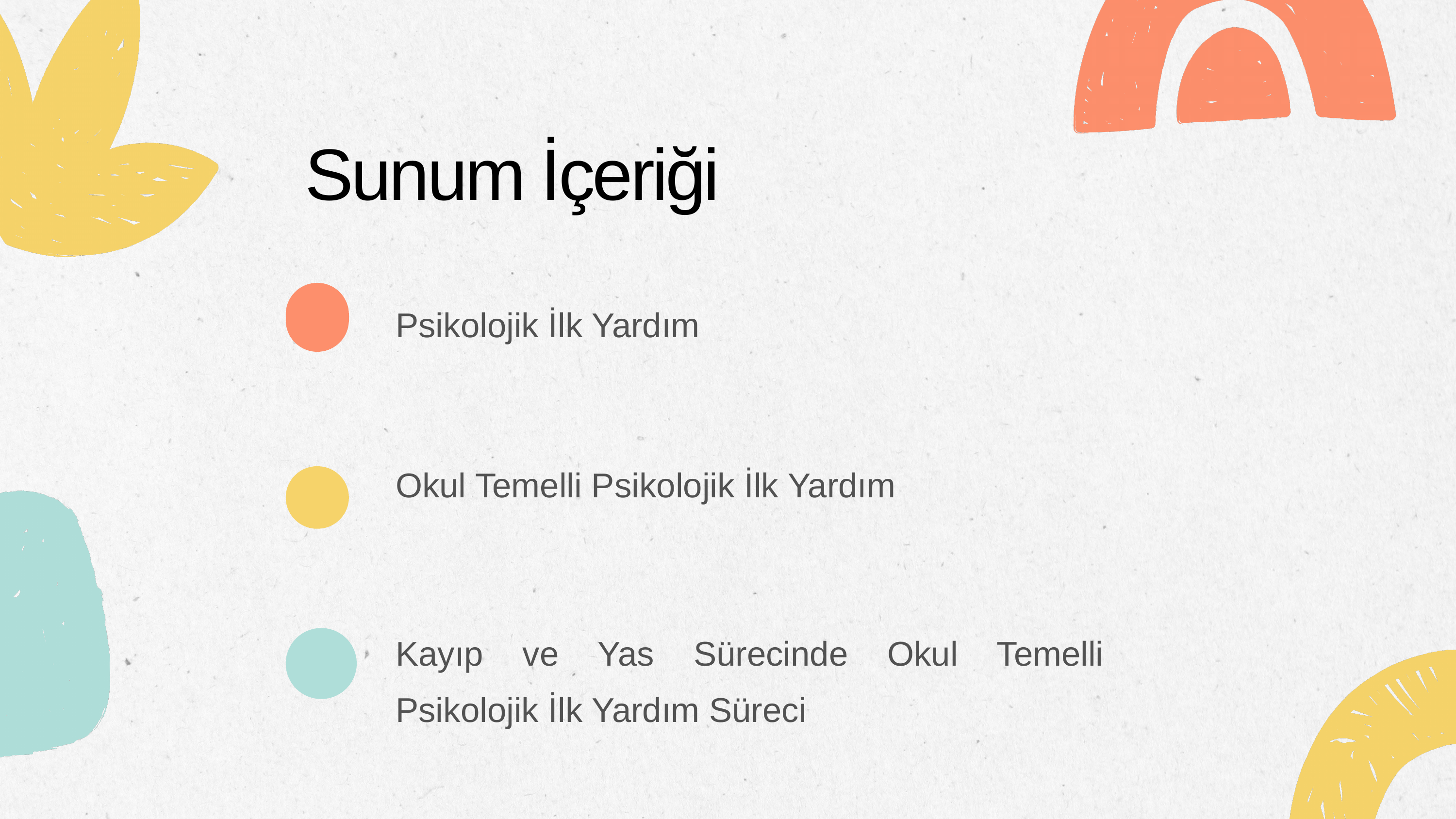

Sunum İçeriği

Psikolojik İlk Yardım
Okul Temelli Psikolojik İlk Yardım

Kayıp ve Yas Sürecinde Okul Temelli Psikolojik İlk Yardım Süreci